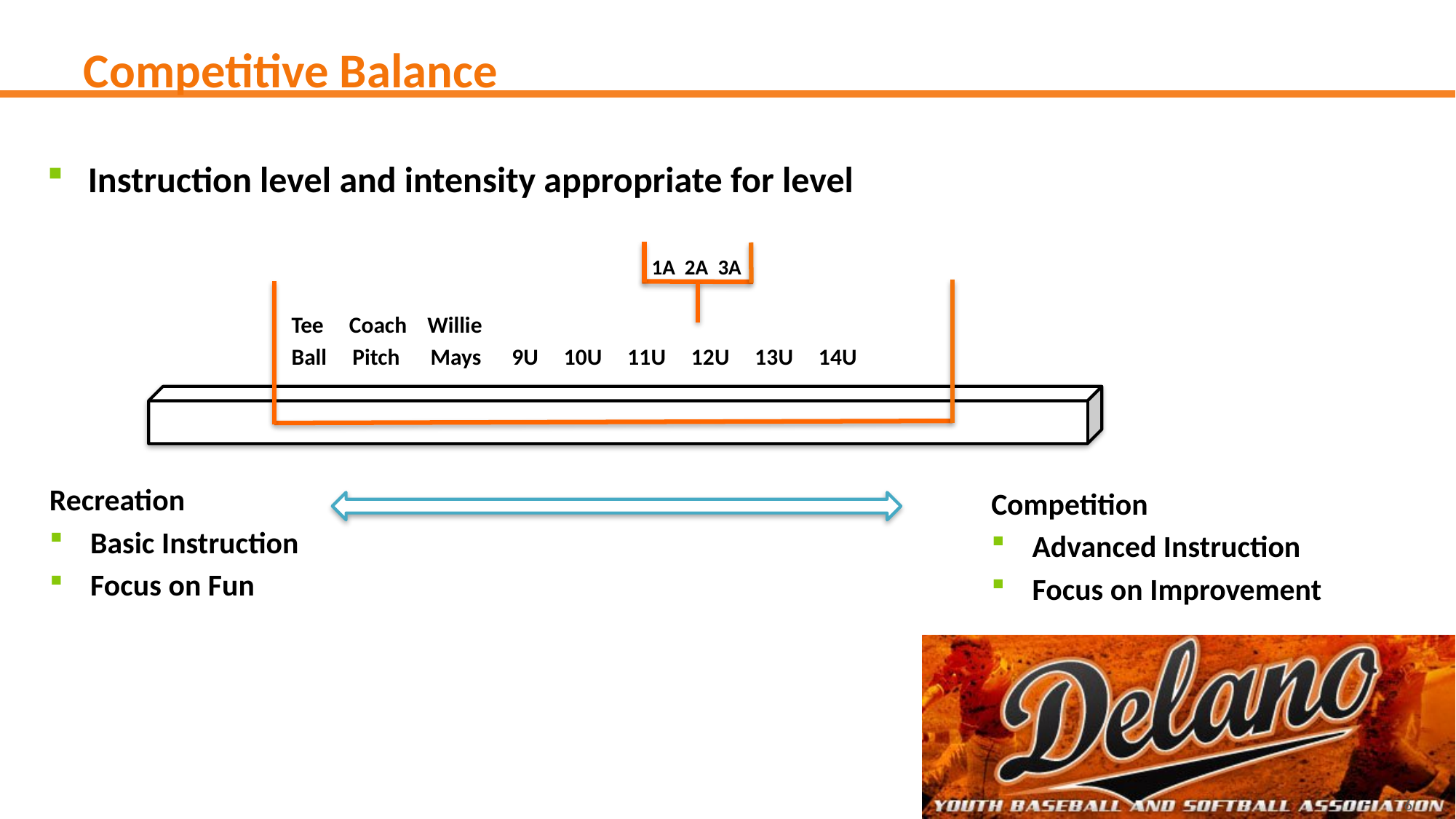

# Competitive Balance
Instruction level and intensity appropriate for level

1A  2A  3A
Tee     Coach    Willie
Ball     Pitch      Mays      9U     10U     11U     12U     13U     14U

Recreation
Basic Instruction
Focus on Fun

Competition
Advanced Instruction
Focus on Improvement